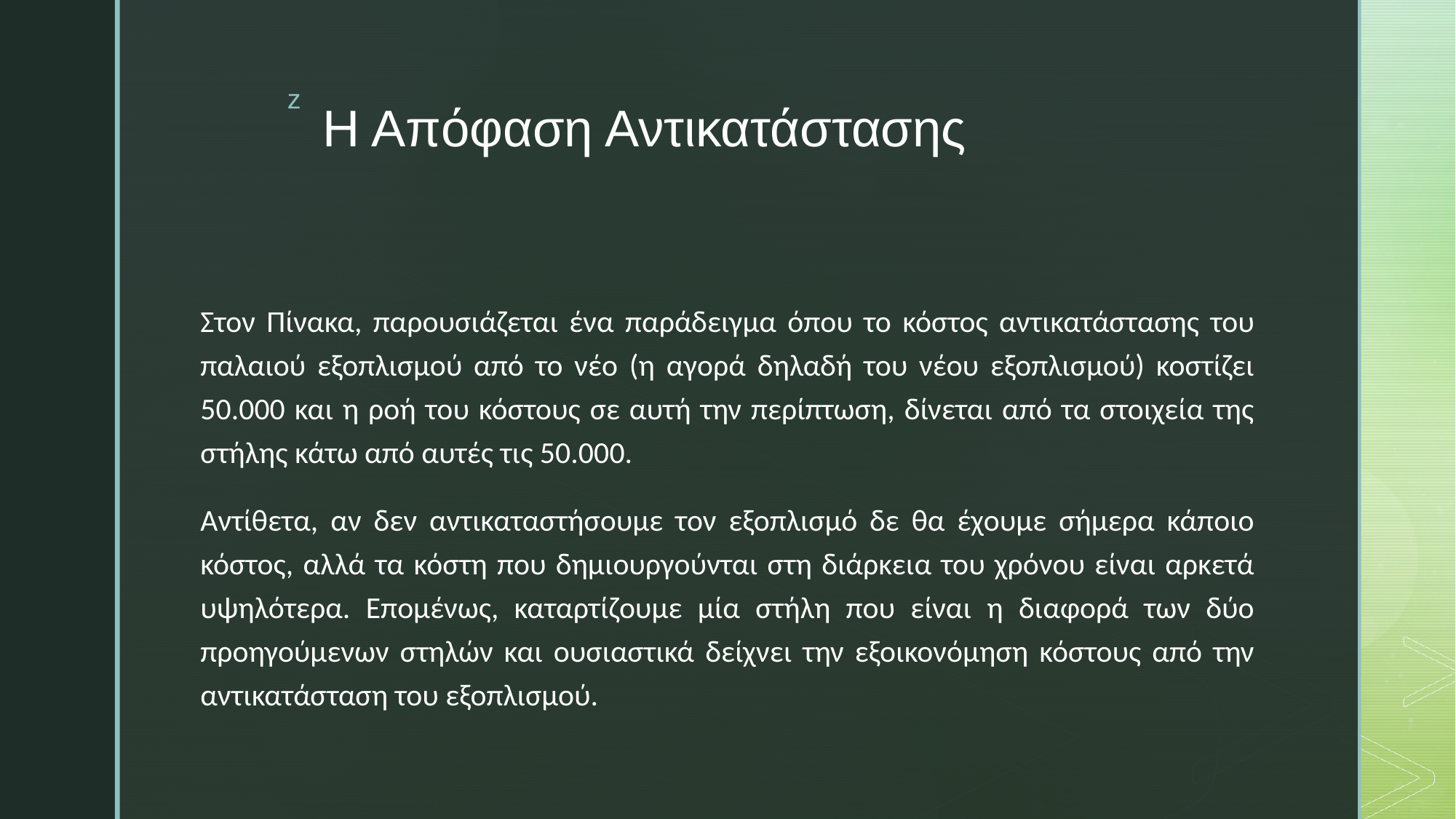

# Η Απόφαση Αντικατάστασης
Στον Πίνακα, παρουσιάζεται ένα παράδειγμα όπου το κόστος αντικατάστασης του παλαιού εξοπλισμού από το νέο (η αγορά δηλαδή του νέου εξοπλισμού) κοστίζει 50.000 και η ροή του κόστους σε αυτή την περίπτωση, δίνεται από τα στοιχεία της στήλης κάτω από αυτές τις 50.000.
Αντίθετα, αν δεν αντικαταστήσουμε τον εξοπλισμό δε θα έχουμε σήμερα κάποιο κόστος, αλλά τα κόστη που δημιουργούνται στη διάρκεια του χρόνου είναι αρκετά υψηλότερα. Επομένως, καταρτίζουμε μία στήλη που είναι η διαφορά των δύο προηγούμενων στηλών και ουσιαστικά δείχνει την εξοικονόμηση κόστους από την αντικατάσταση του εξοπλισμού.